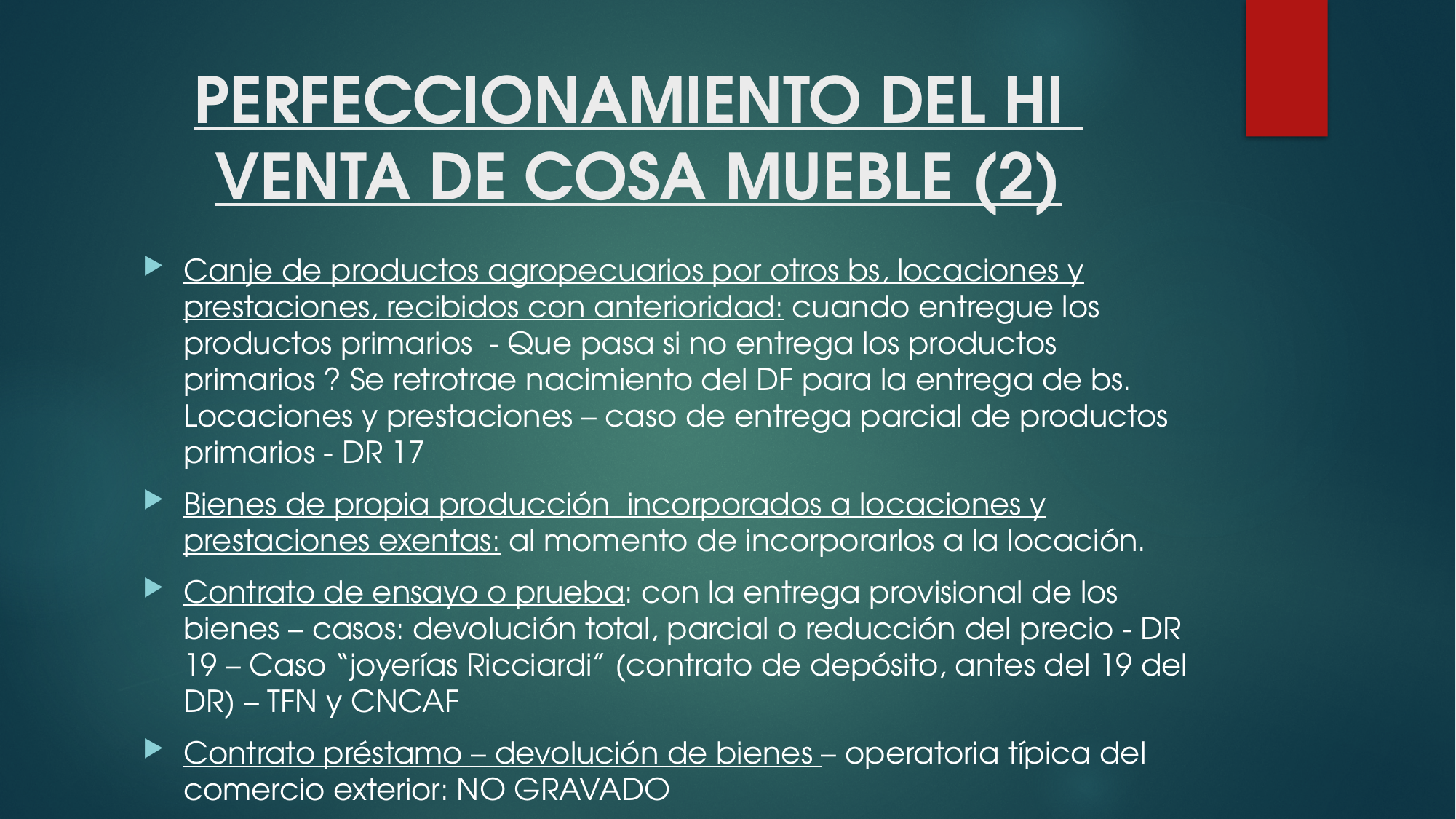

# PERFECCIONAMIENTO DEL HI VENTA DE COSA MUEBLE (2)
Canje de productos agropecuarios por otros bs, locaciones y prestaciones, recibidos con anterioridad: cuando entregue los productos primarios  - Que pasa si no entrega los productos primarios ? Se retrotrae nacimiento del DF para la entrega de bs. Locaciones y prestaciones – caso de entrega parcial de productos primarios - DR 17
Bienes de propia producción  incorporados a locaciones y prestaciones exentas: al momento de incorporarlos a la locación.
Contrato de ensayo o prueba: con la entrega provisional de los bienes – casos: devolución total, parcial o reducción del precio - DR 19 – Caso “joyerías Ricciardi” (contrato de depósito, antes del 19 del DR) – TFN y CNCAF
Contrato préstamo – devolución de bienes – operatoria típica del comercio exterior: NO GRAVADO